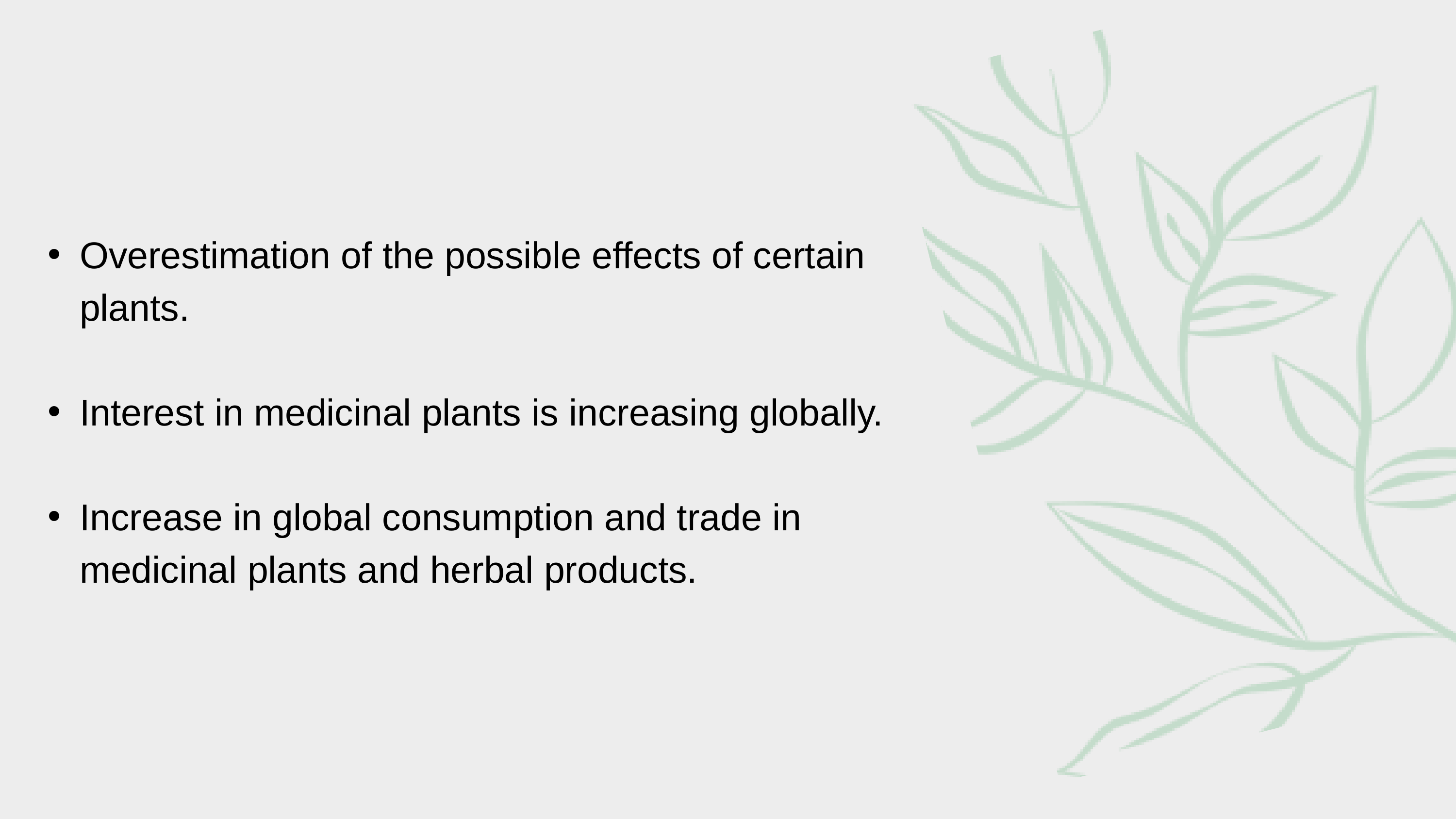

Overestimation of the possible effects of certain plants.

Interest in medicinal plants is increasing globally.

Increase in global consumption and trade in medicinal plants and herbal products.